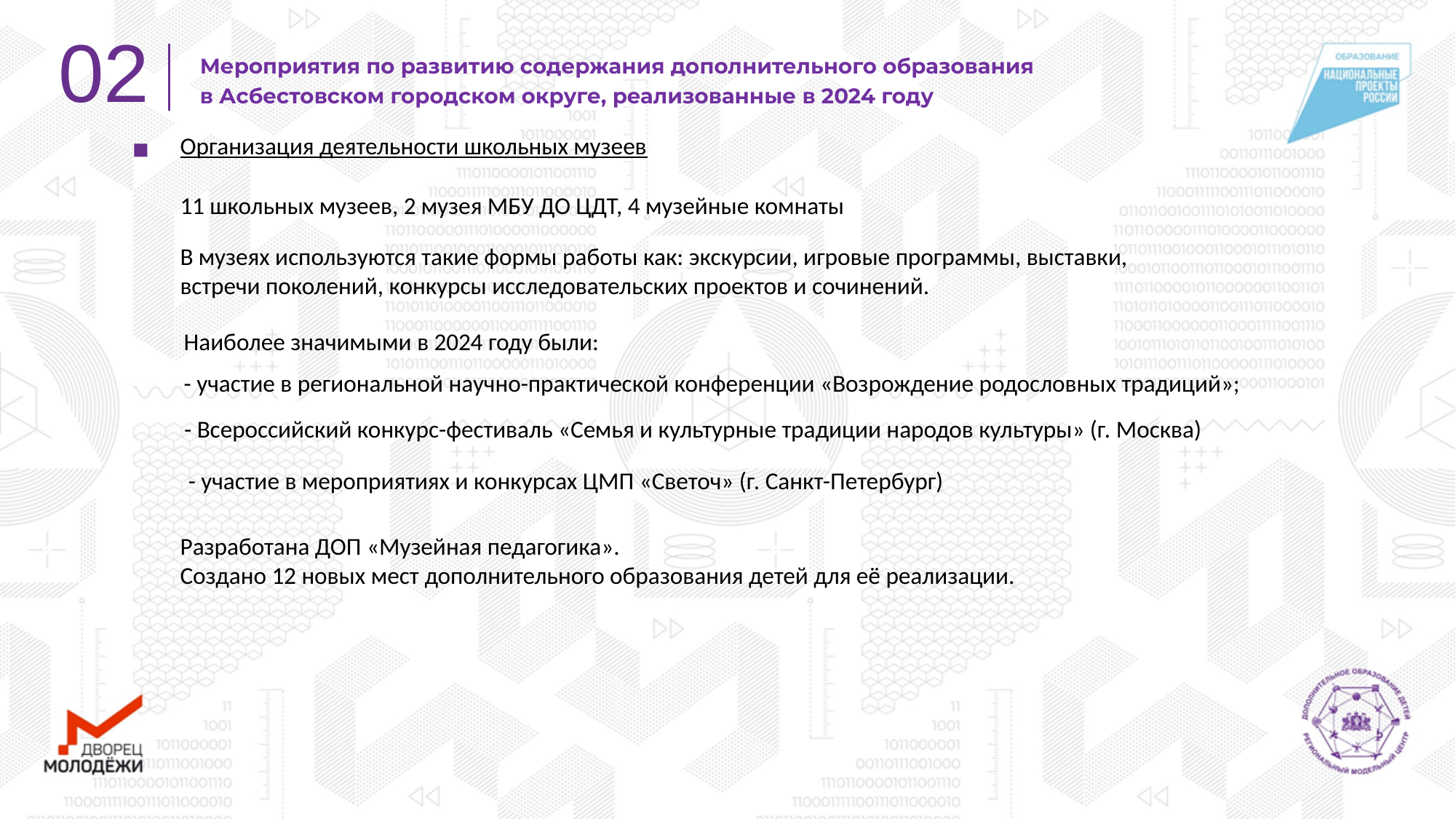

02

Мероприятия по развитию содержания дополнительного образования
в Асбестовском городском округе, реализованные в 2024 году
Организация деятельности школьных музеев

11 школьных музеев, 2 музея МБУ ДО ЦДТ, 4 музейные комнаты
В музеях используются такие формы работы как: экскурсии, игровые программы, выставки, встречи поколений, конкурсы исследовательских проектов и сочинений.
Наиболее значимыми в 2024 году были:
- участие в региональной научно-практической конференции «Возрождение родословных традиций»;
- Всероссийский конкурс-фестиваль «Семья и культурные традиции народов культуры» (г. Москва)
- участие в мероприятиях и конкурсах ЦМП «Светоч» (г. Санкт-Петербург)
Разработана ДОП «Музейная педагогика».
Создано 12 новых мест дополнительного образования детей для её реализации.